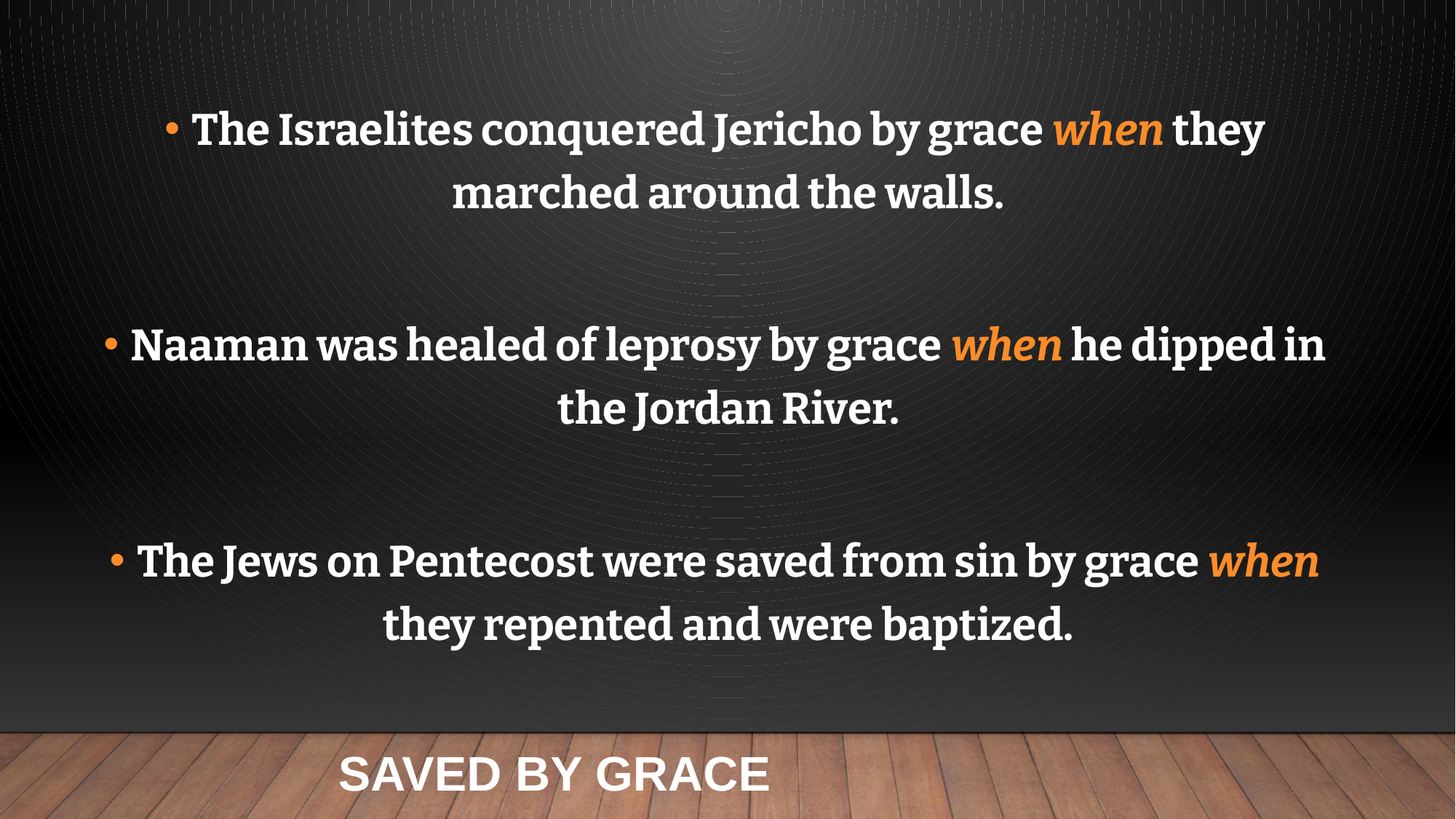

The Israelites conquered Jericho by grace when they marched around the walls.

Naaman was healed of leprosy by grace when he dipped in the Jordan River.

The Jews on Pentecost were saved from sin by grace when they repented and were baptized.

# Saved by Grace